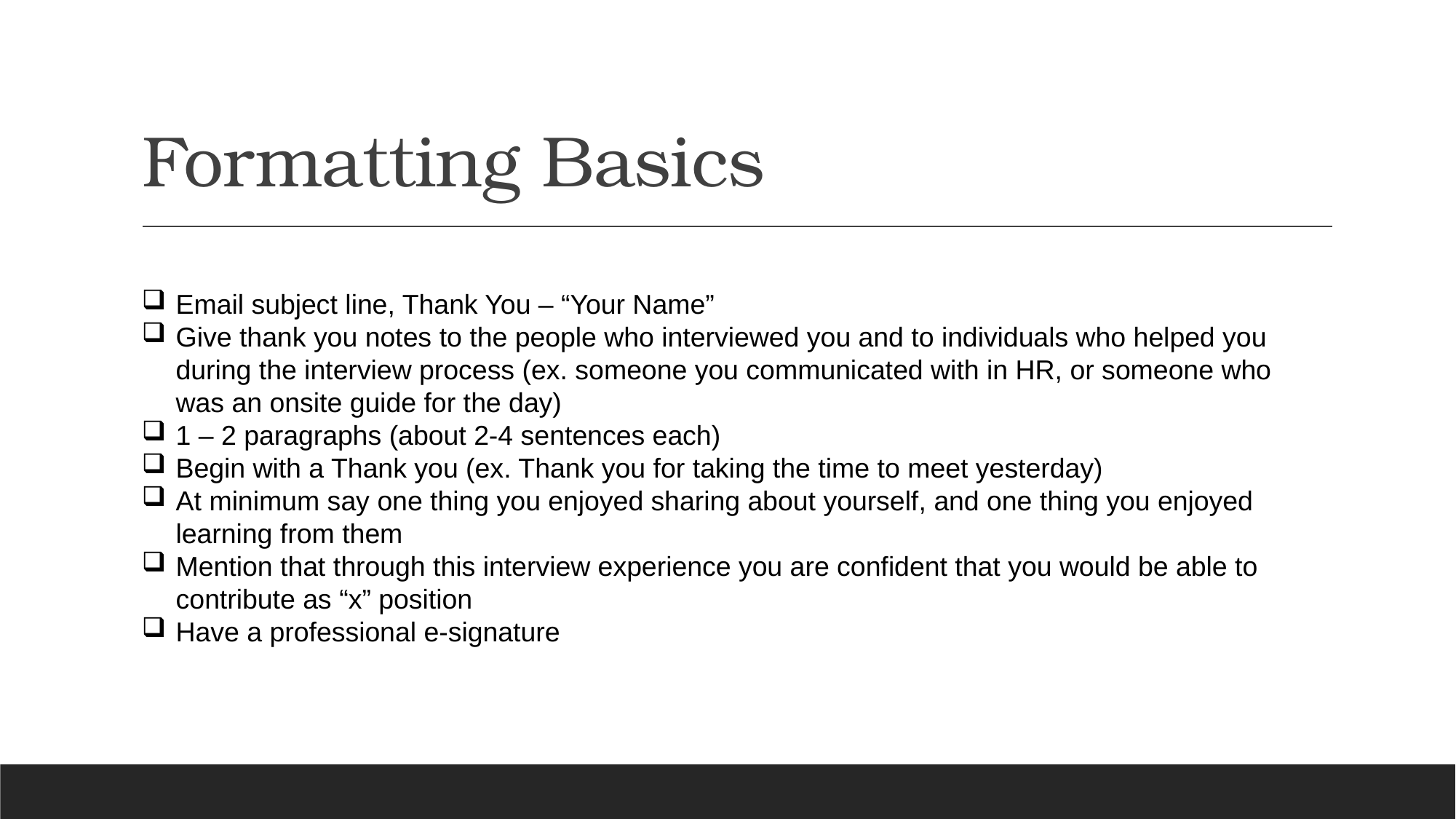

# Formatting Basics
Email subject line, Thank You – “Your Name”
Give thank you notes to the people who interviewed you and to individuals who helped you during the interview process (ex. someone you communicated with in HR, or someone who was an onsite guide for the day)
1 – 2 paragraphs (about 2-4 sentences each)
Begin with a Thank you (ex. Thank you for taking the time to meet yesterday)
At minimum say one thing you enjoyed sharing about yourself, and one thing you enjoyed learning from them
Mention that through this interview experience you are confident that you would be able to contribute as “x” position
Have a professional e-signature